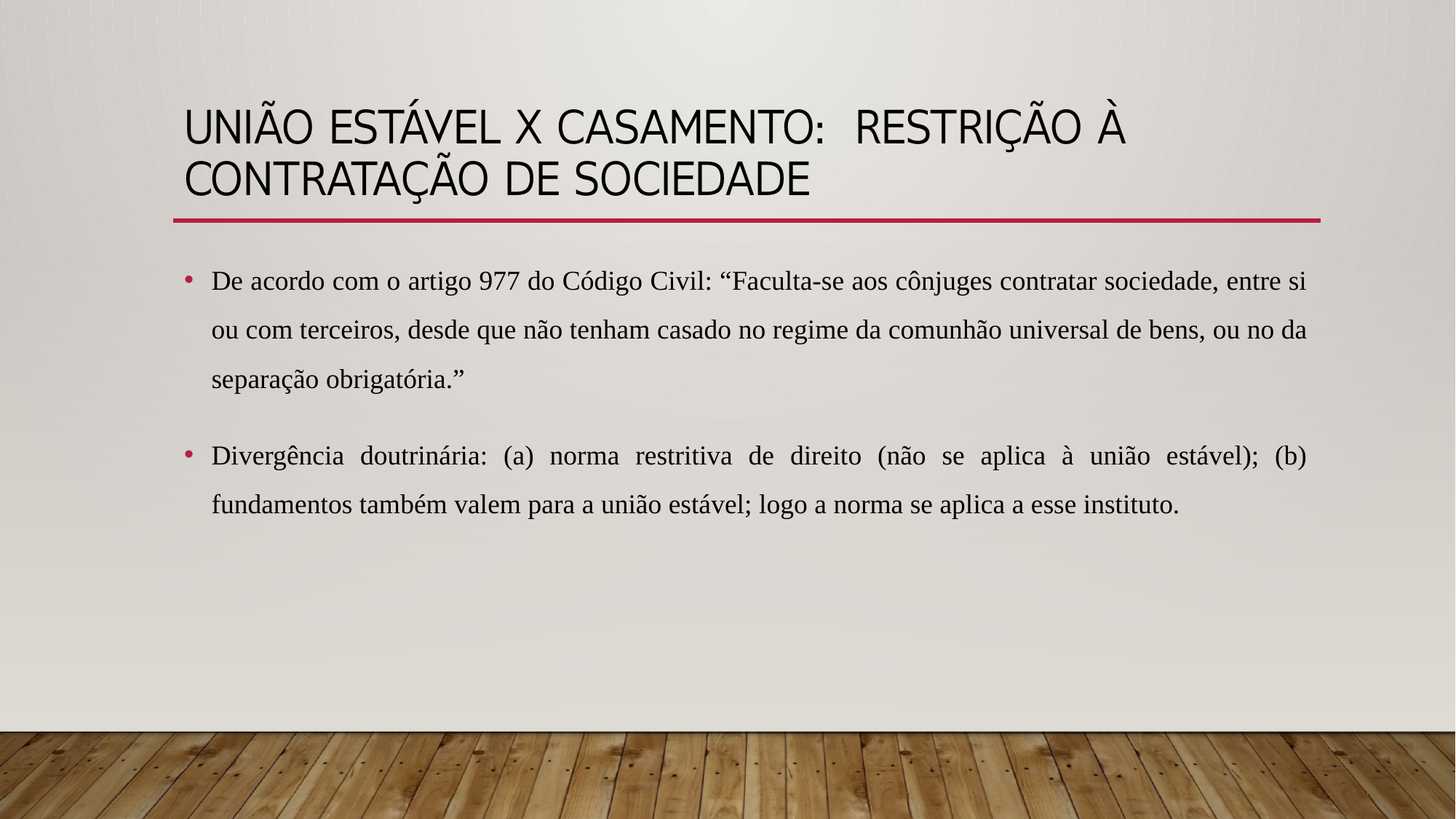

# UNIÃO ESTÁVEL x casamento:  restrição à contratação de sociedade
De acordo com o artigo 977 do Código Civil: “Faculta-se aos cônjuges contratar sociedade, entre si ou com terceiros, desde que não tenham casado no regime da comunhão universal de bens, ou no da separação obrigatória.”
Divergência doutrinária: (a) norma restritiva de direito (não se aplica à união estável); (b) fundamentos também valem para a união estável; logo a norma se aplica a esse instituto.